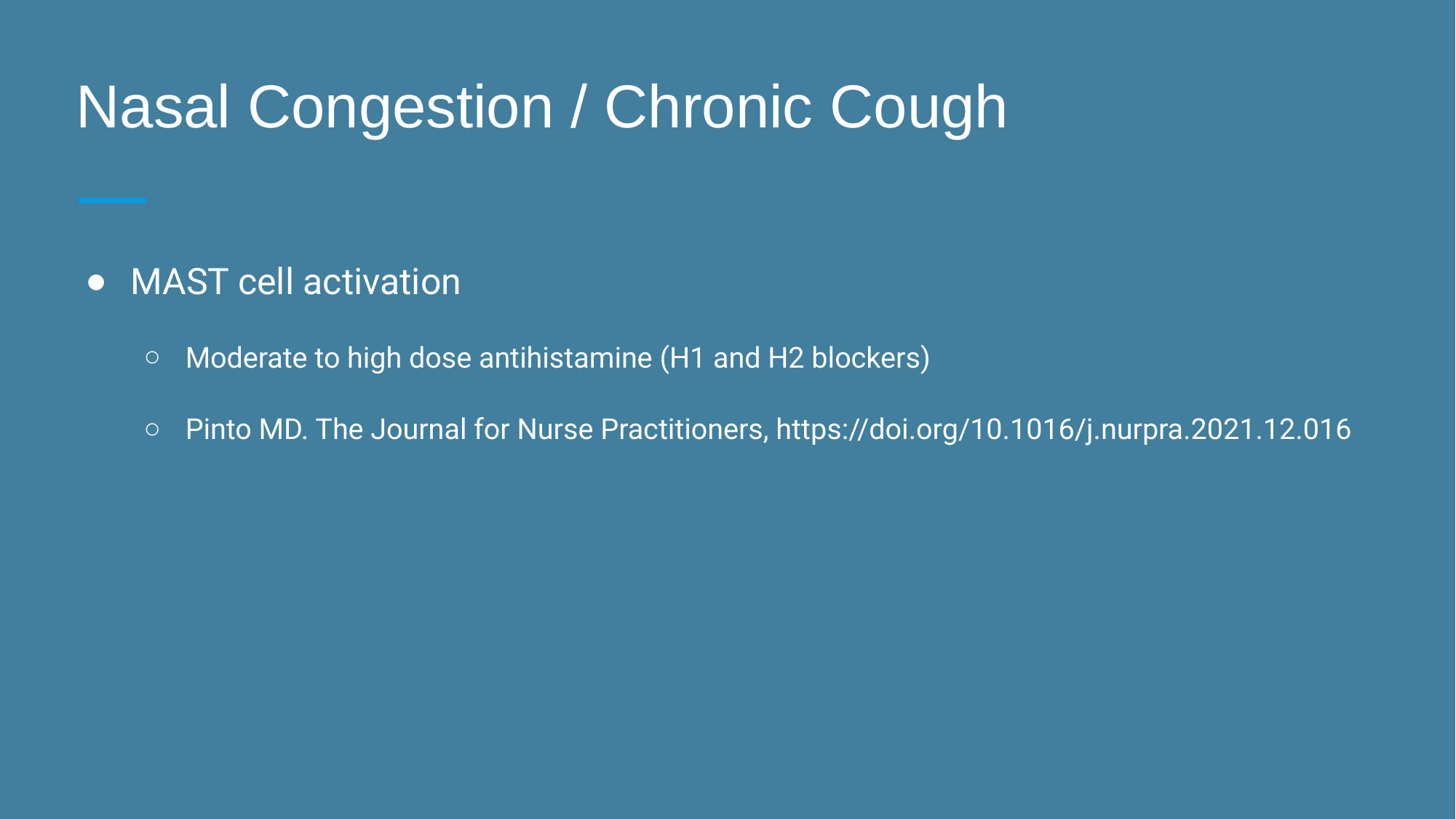

# Nasal Congestion / Chronic Cough
MAST cell activation
Moderate to high dose antihistamine (H1 and H2 blockers)
Pinto MD. The Journal for Nurse Practitioners, https://doi.org/10.1016/j.nurpra.2021.12.016